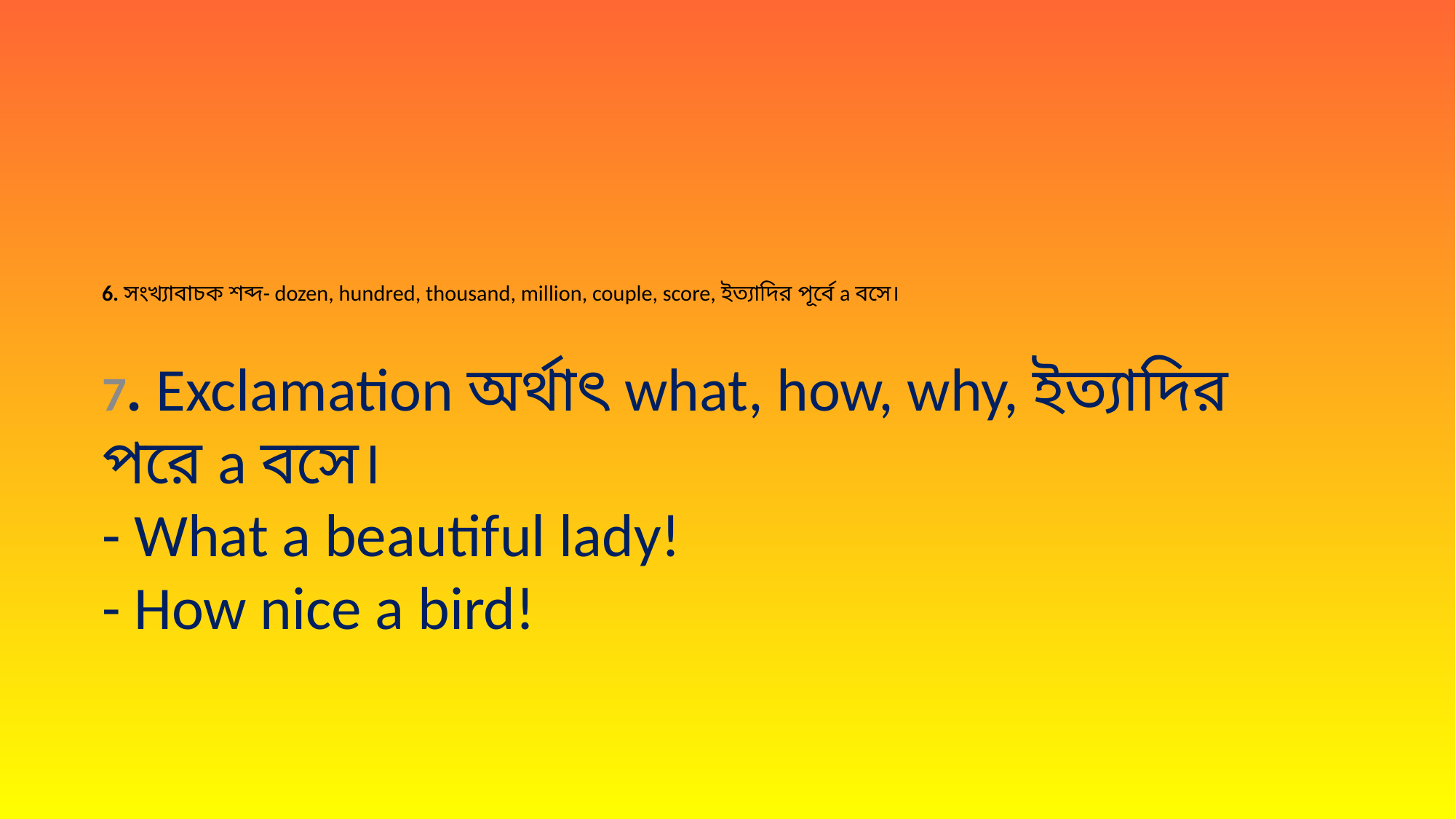

# 6. সংখ্যাবাচক শব্দ- dozen, hundred, thousand, million, couple, score, ইত্যাদির পূর্বে a বসে।
7. Exclamation অর্থাৎ what, how, why, ইত্যাদির পরে a বসে। 
- What a beautiful lady! 
- How nice a bird!